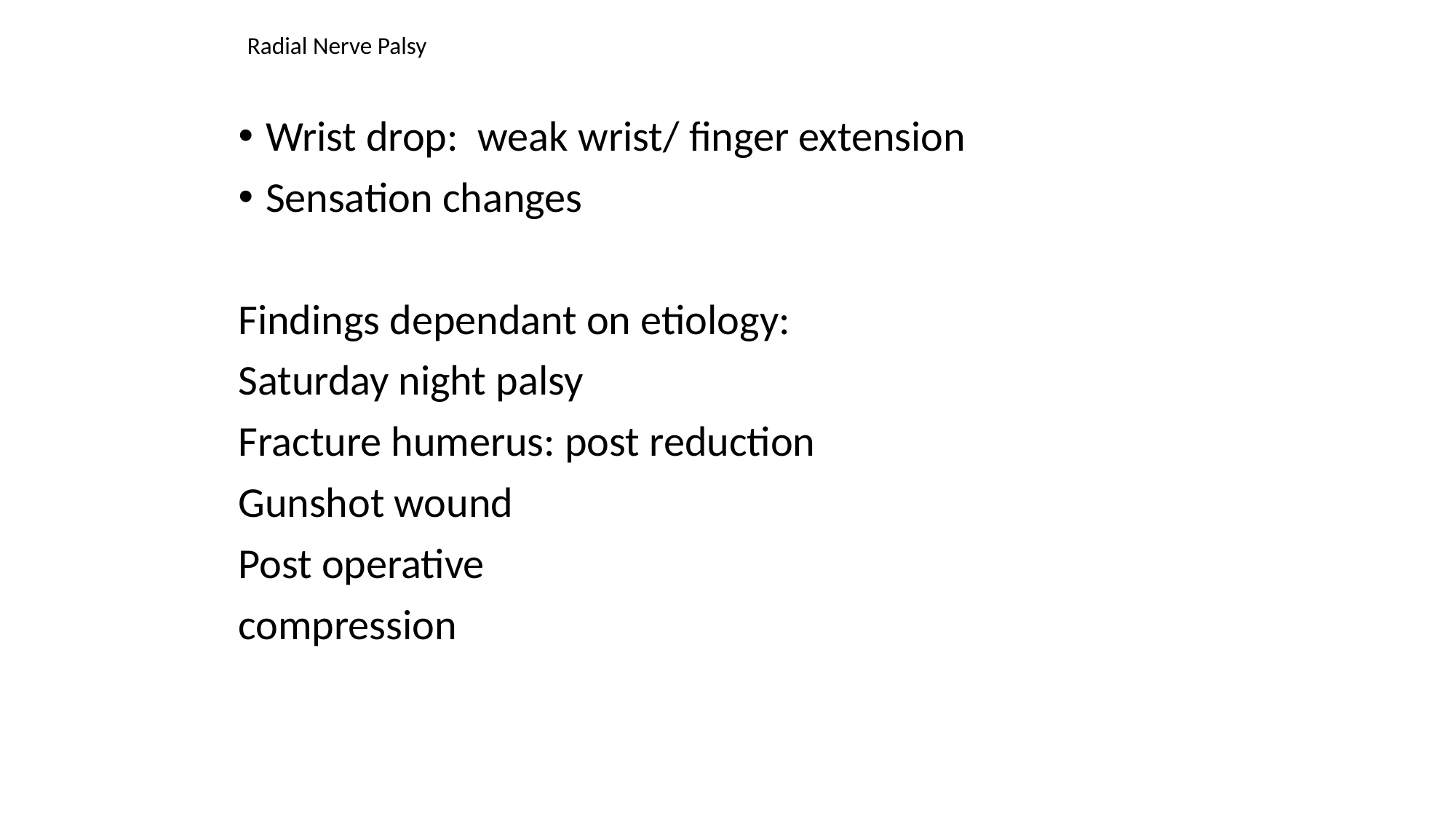

# Radial Nerve Palsy
Wrist drop:  weak wrist/ finger extension
Sensation changes

Findings dependant on etiology:
Saturday night palsy
Fracture humerus: post reduction
Gunshot wound
Post operative
compression